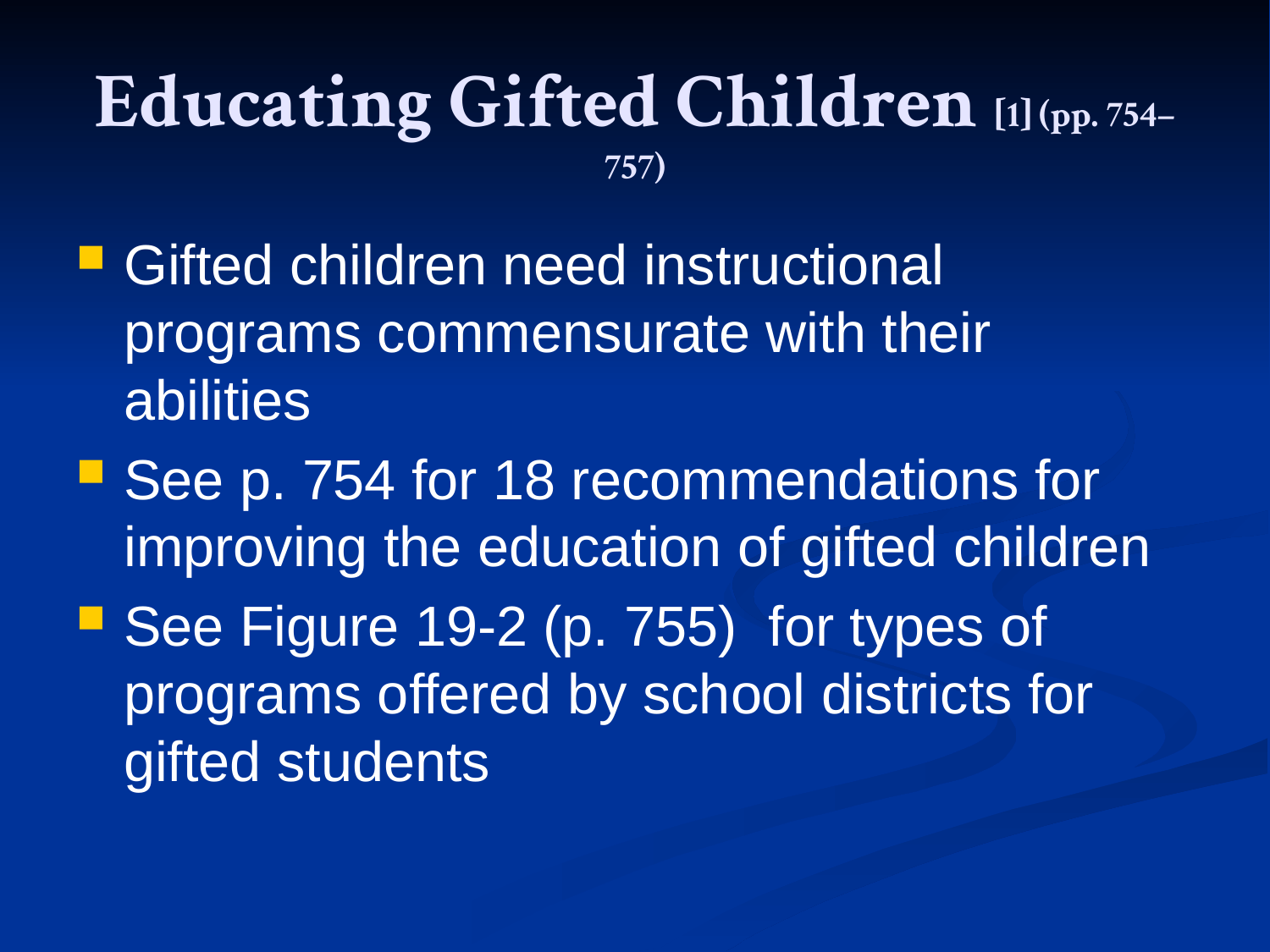

# Educating Gifted Children [1] (pp. 754–757)
Gifted children need instructional programs commensurate with their abilities
See p. 754 for 18 recommendations for improving the education of gifted children
See Figure 19-2 (p. 755)  for types of programs offered by school districts for gifted students